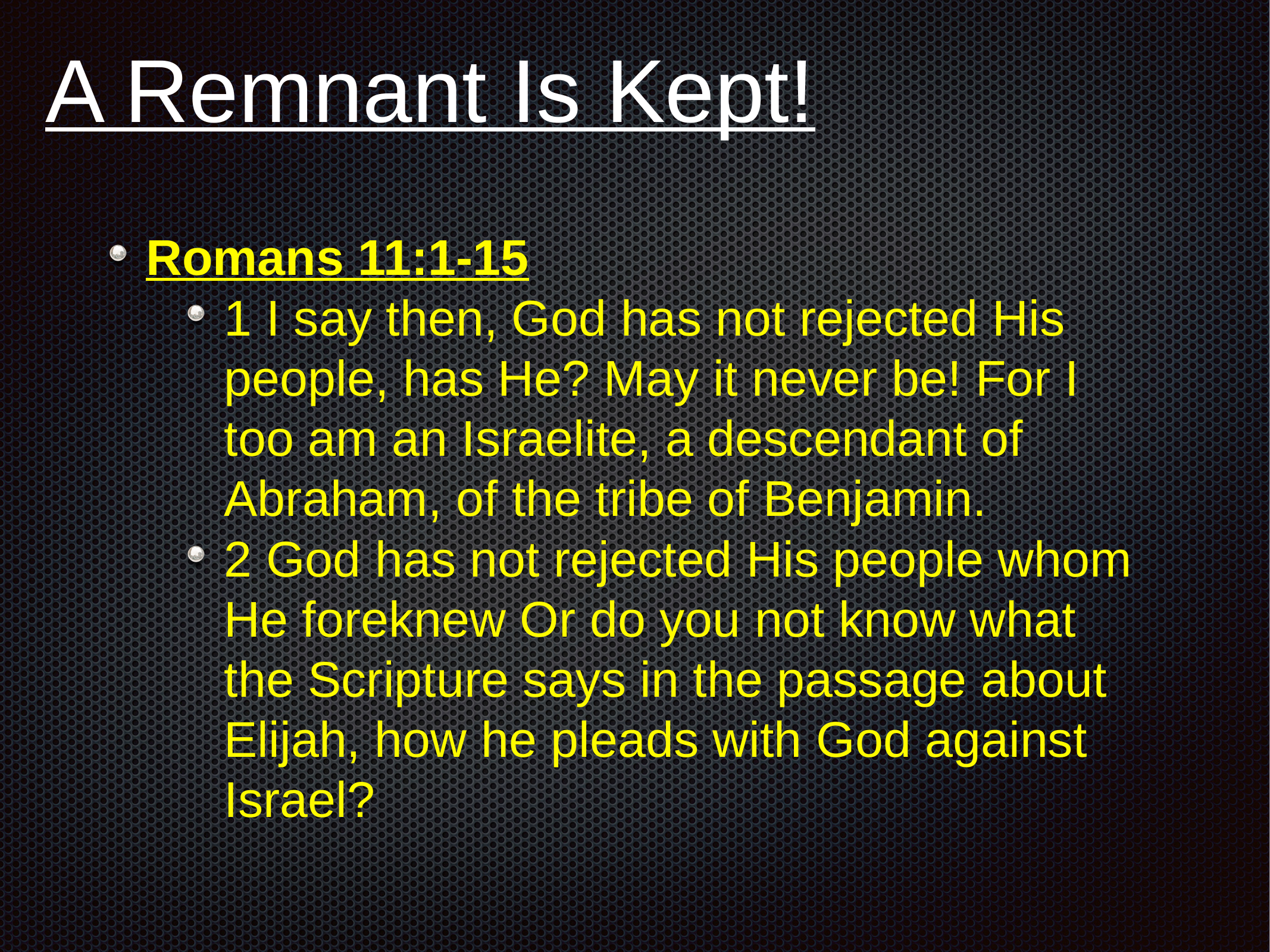

# A Remnant Is Kept!

Romans 11:1-15
1 I say then, God has not rejected His people, has He? May it never be! For I too am an Israelite, a descendant of Abraham, of the tribe of Benjamin.
2 God has not rejected His people whom He foreknew Or do you not know what the Scripture says in the passage about Elijah, how he pleads with God against Israel?